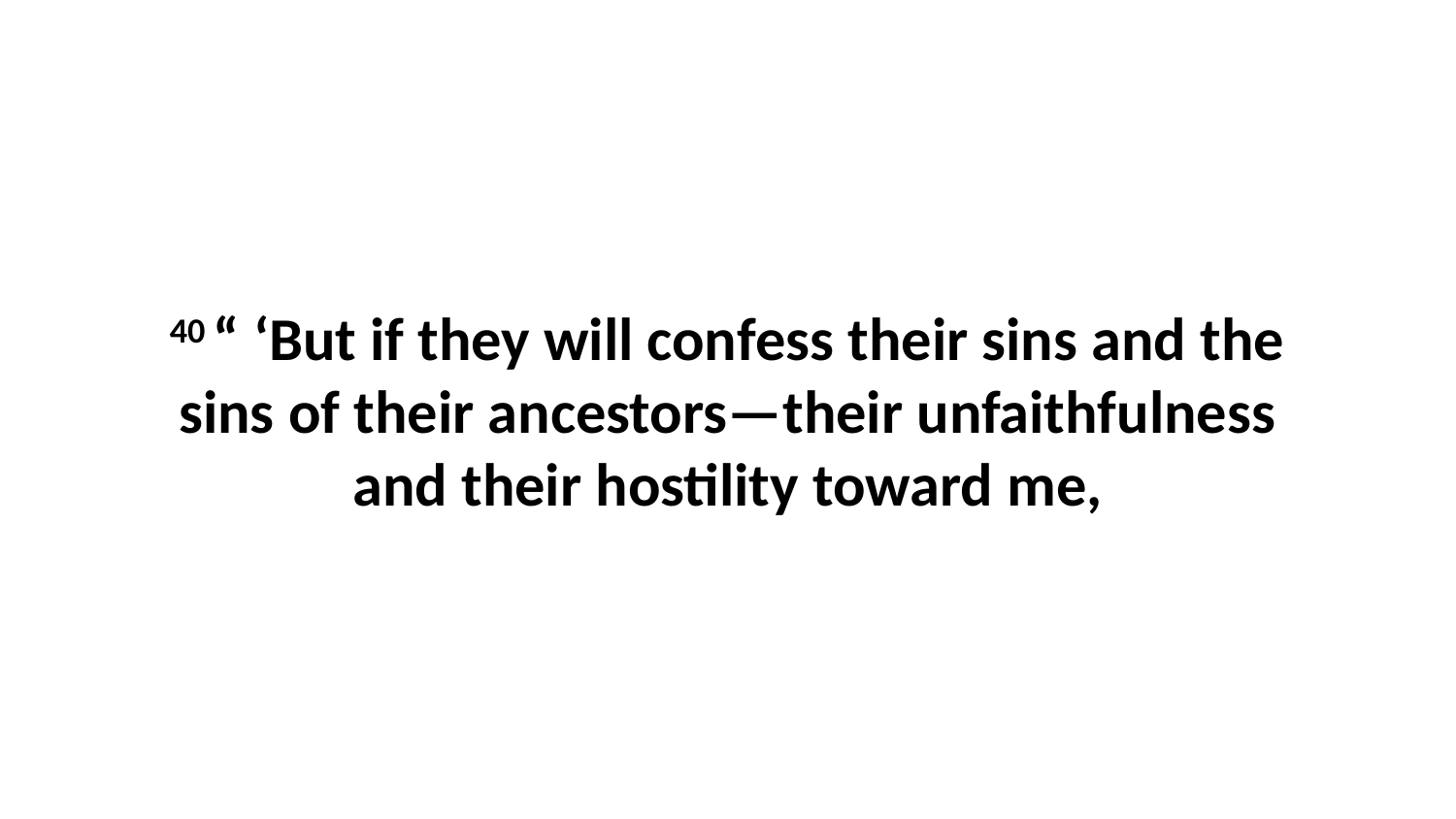

40 “ ‘But if they will confess their sins and the sins of their ancestors—their unfaithfulness and their hostility toward me,